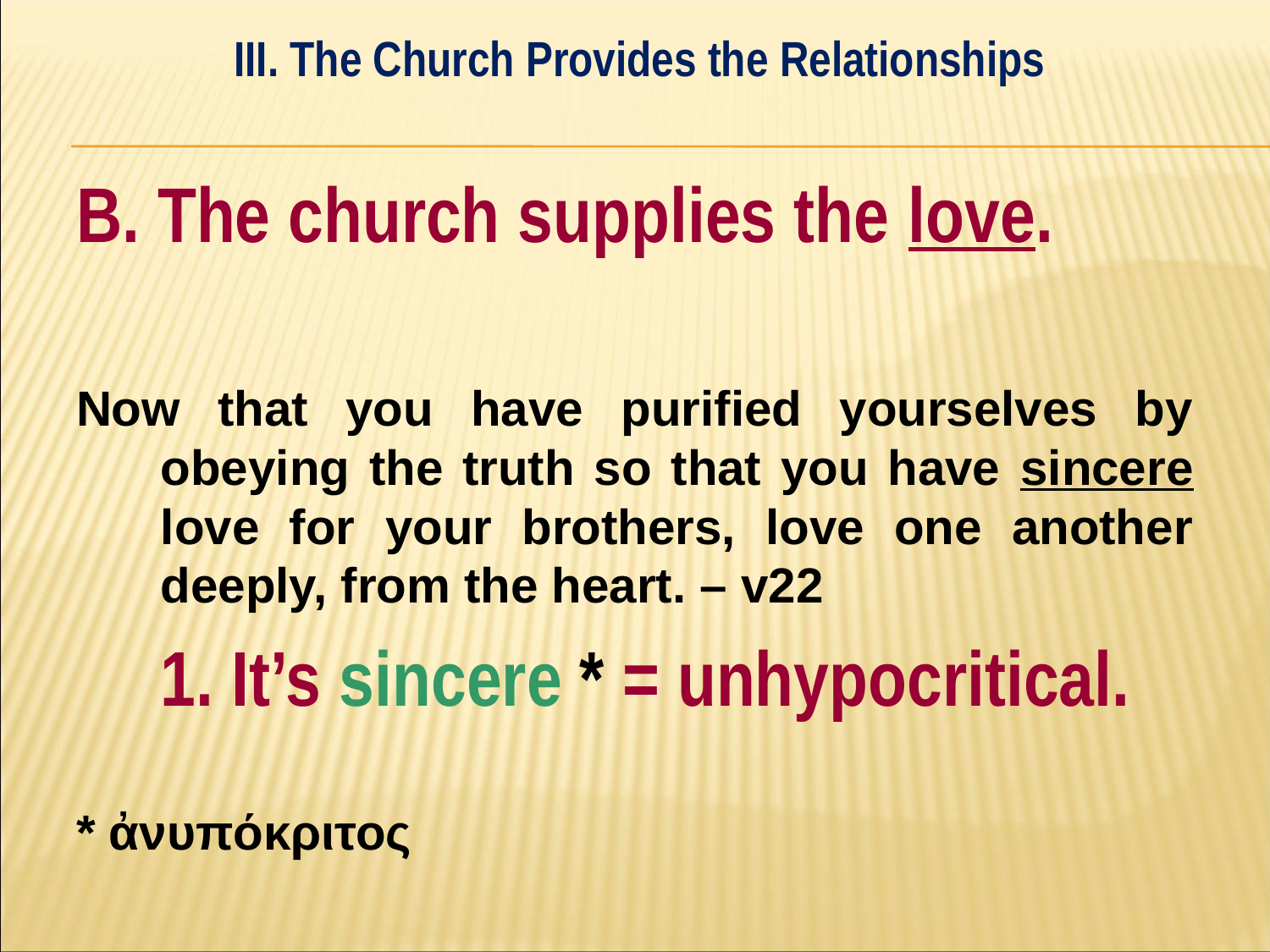

III. The Church Provides the Relationships
#
B. The church supplies the love.

Now that you have purified yourselves by obeying the truth so that you have sincere love for your brothers, love one another deeply, from the heart. – v22
	1. It’s sincere * = unhypocritical.

* ἀνυπόκριτος